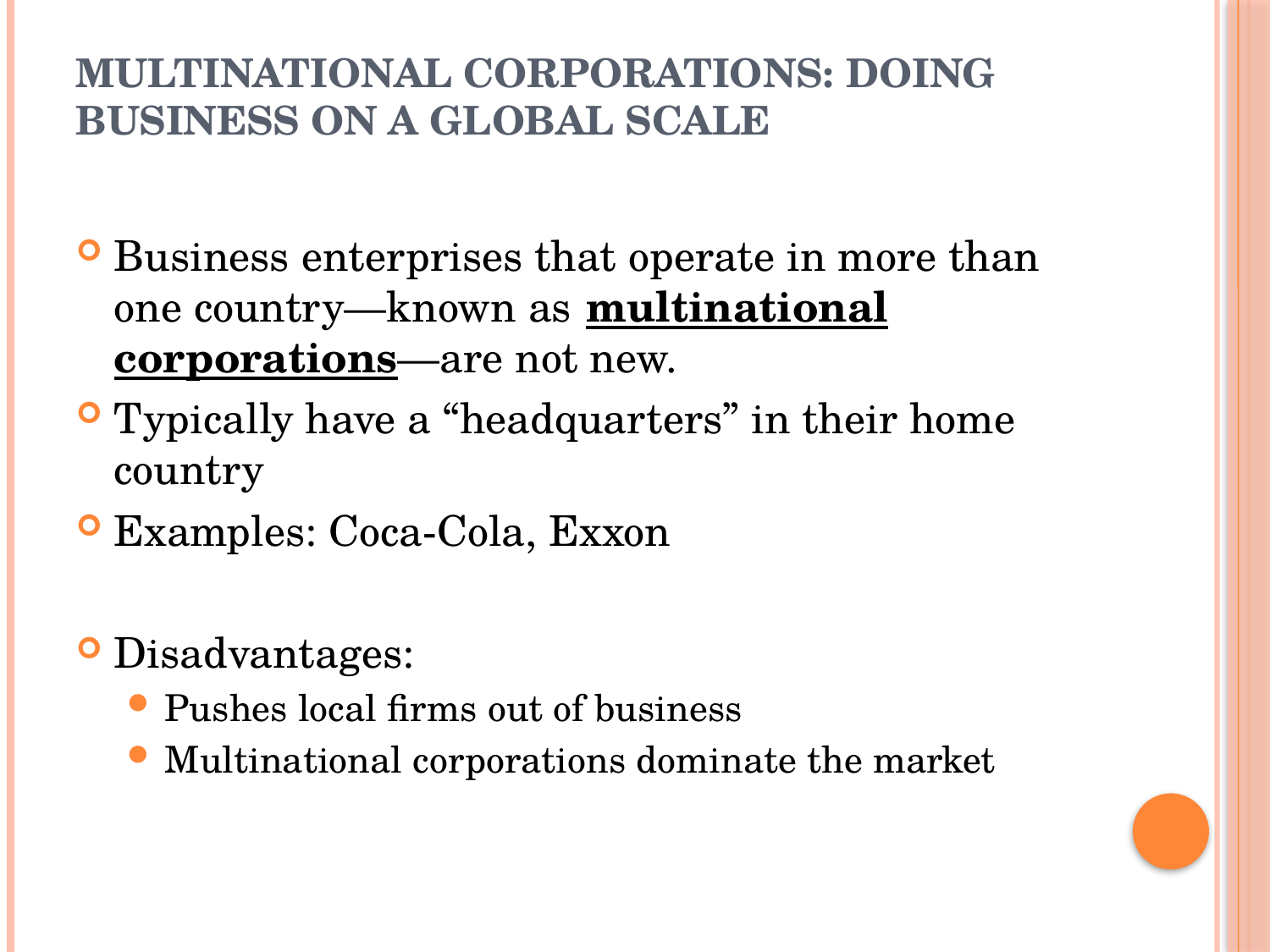

# Multinational Corporations: Doing Business on a Global Scale
Business enterprises that operate in more than one country—known as multinational corporations—are not new.
Typically have a “headquarters” in their home country
Examples: Coca-Cola, Exxon

Disadvantages:
Pushes local firms out of business
Multinational corporations dominate the market